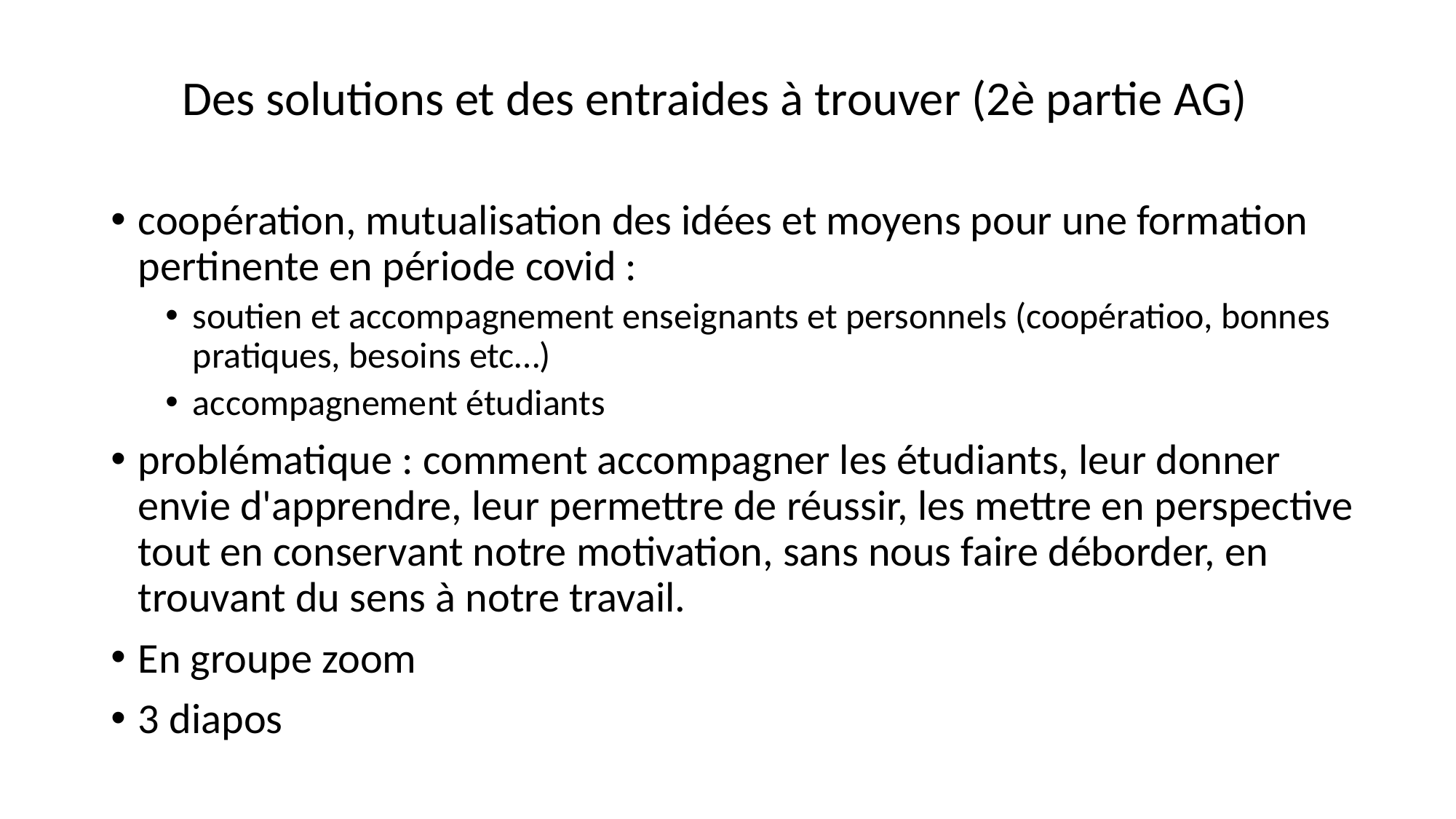

# Des solutions et des entraides à trouver (2è partie AG)
coopération, mutualisation des idées et moyens pour une formation pertinente en période covid :
soutien et accompagnement enseignants et personnels (coopératioo, bonnes pratiques, besoins etc…)
accompagnement étudiants
problématique : comment accompagner les étudiants, leur donner envie d'apprendre, leur permettre de réussir, les mettre en perspective tout en conservant notre motivation, sans nous faire déborder, en trouvant du sens à notre travail.
En groupe zoom
3 diapos